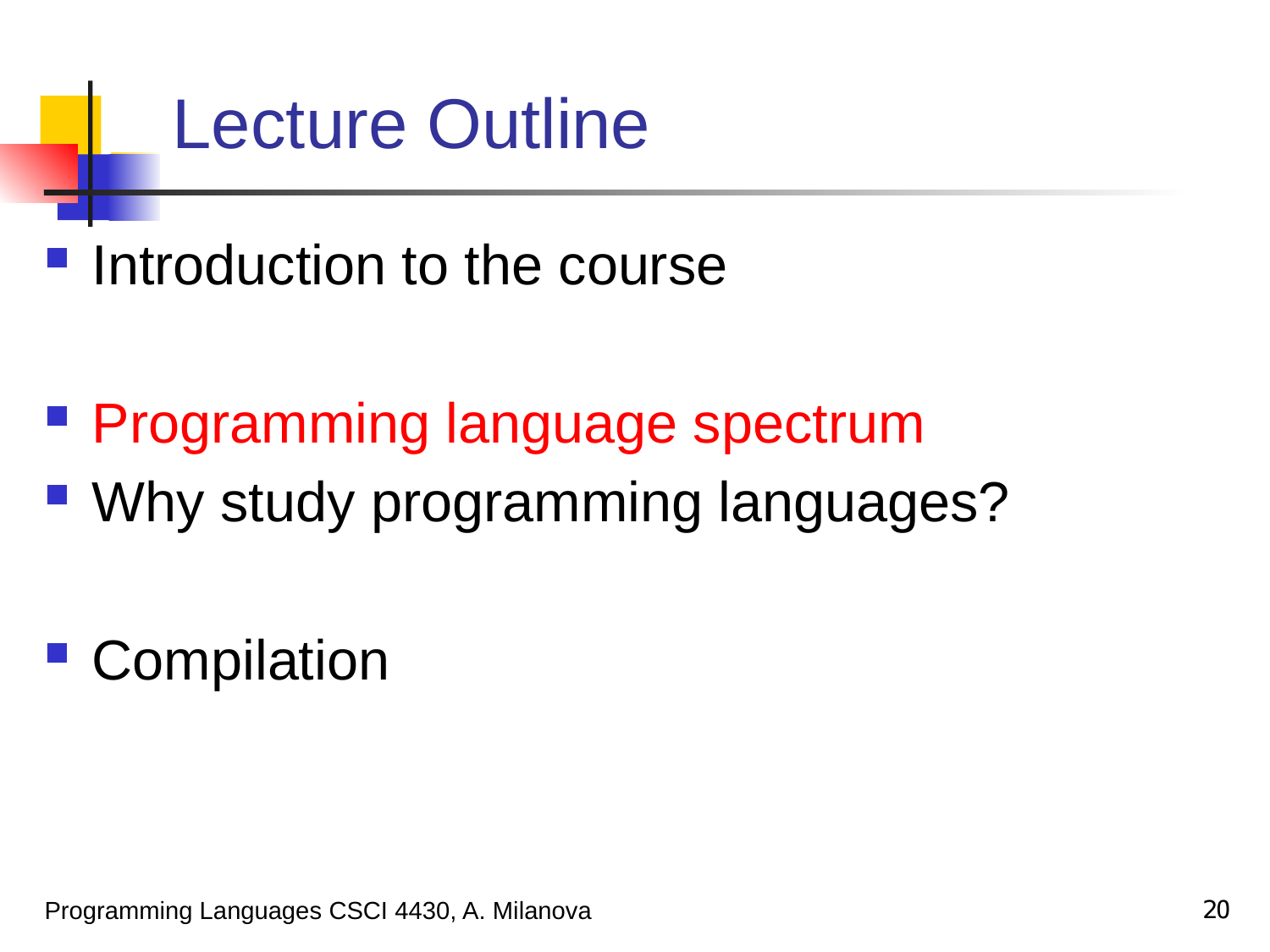

# Lecture Outline
Introduction to the course

Programming language spectrum
Why study programming languages?

Compilation
20
Programming Languages CSCI 4430, A. Milanova